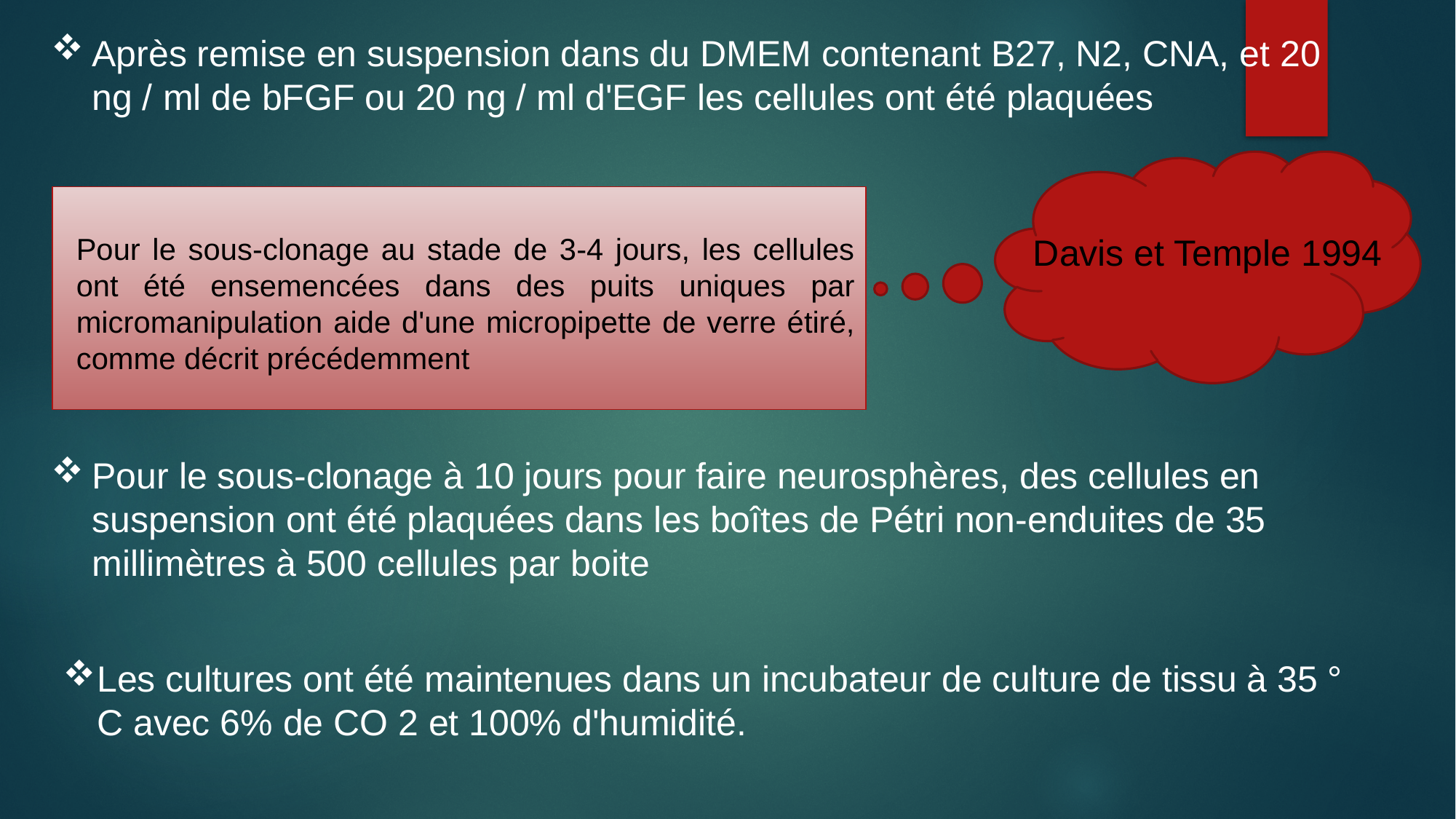

Après remise en suspension dans du DMEM contenant B27, N2, CNA, et 20 ng / ml de bFGF ou 20 ng / ml d'EGF les cellules ont été plaquées

Pour le sous-clonage au stade de 3-4 jours, les cellules ont été ensemencées dans des puits uniques par micromanipulation aide d'une micropipette de verre étiré, comme décrit précédemment
Davis et Temple 1994
Pour le sous-clonage à 10 jours pour faire neurosphères, des cellules en suspension ont été plaquées dans les boîtes de Pétri non-enduites de 35 millimètres à 500 cellules par boite
Les cultures ont été maintenues dans un incubateur de culture de tissu à 35 ° C avec 6% de CO 2 et 100% d'humidité.